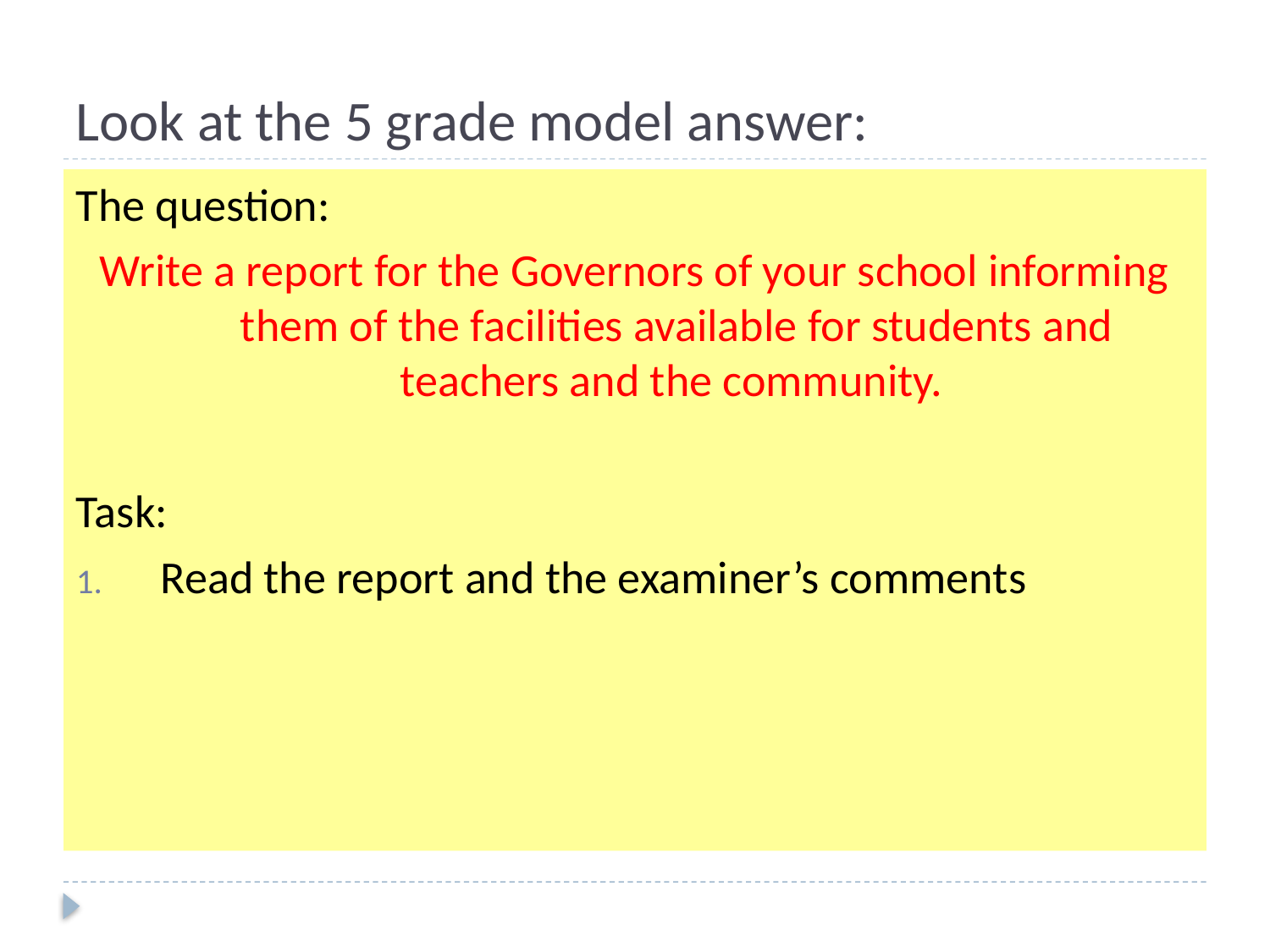

# Look at the 5 grade model answer:
The question:
Write a report for the Governors of your school informing them of the facilities available for students and teachers and the community.

Task:
Read the report and the examiner’s comments